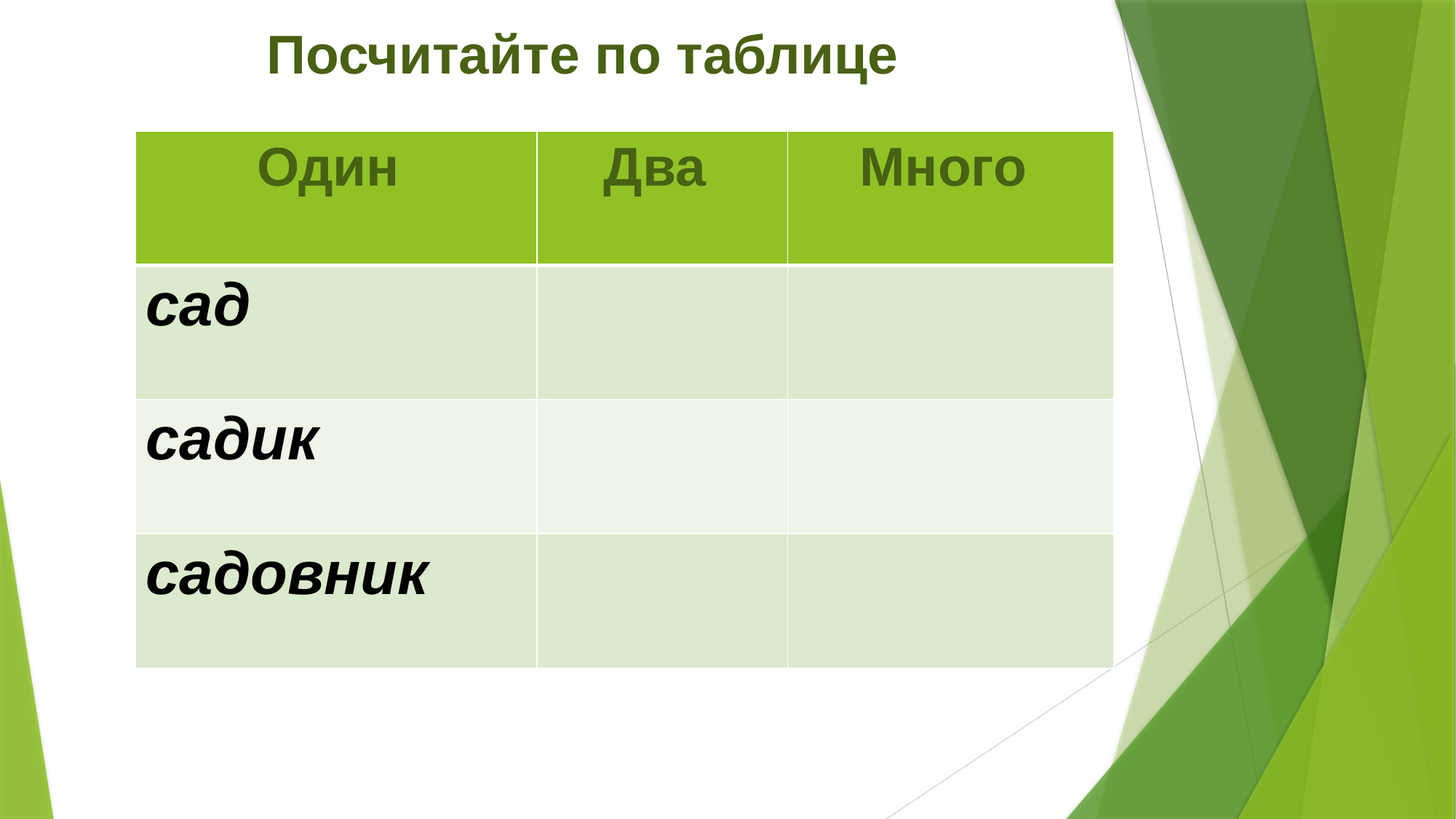

# Посчитайте по таблице
| Один | Два | Много |
| --- | --- | --- |
| сад |  |  |
| садик |  |  |
| садовник |  |  |